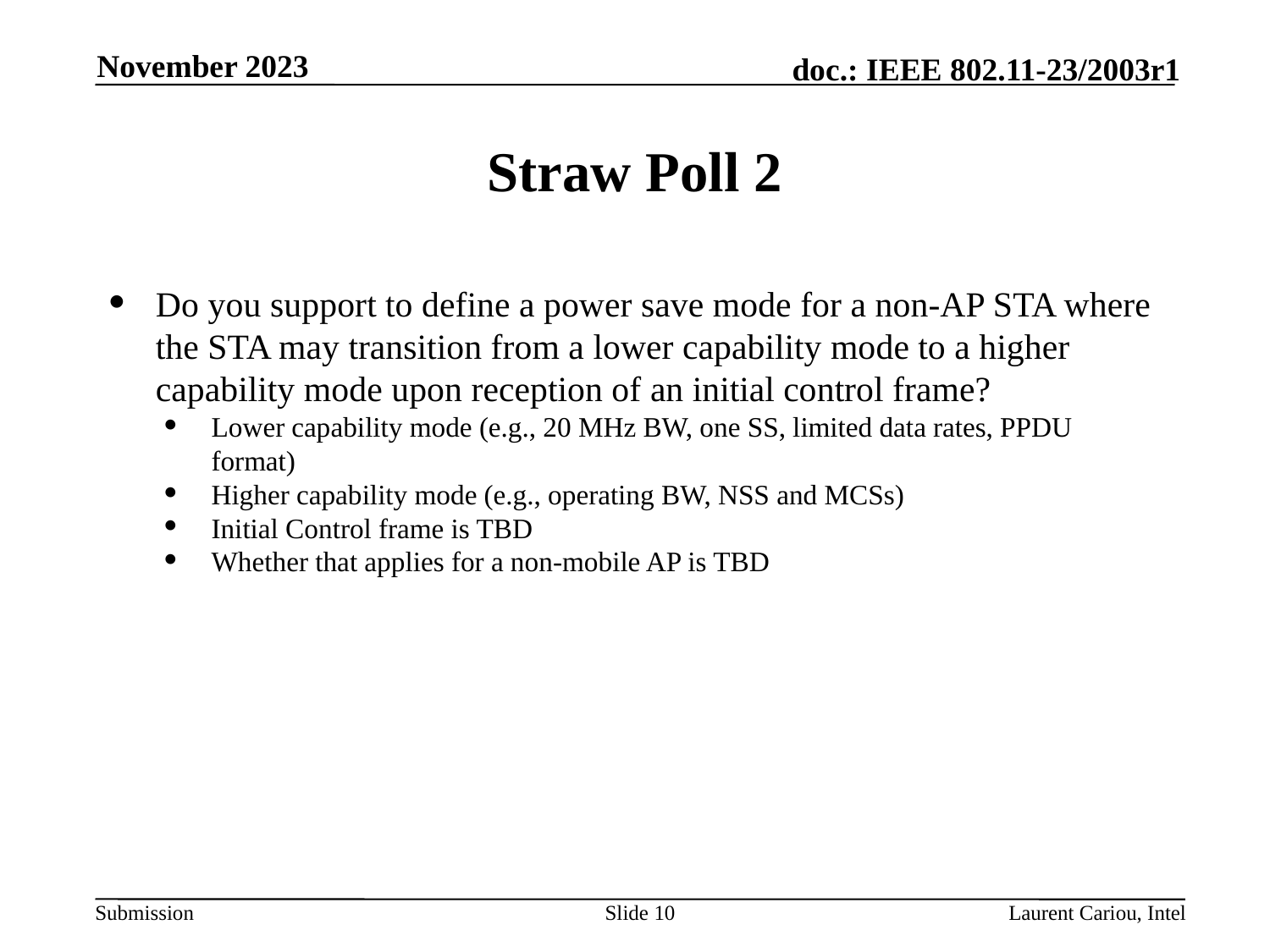

November 2023
# Straw Poll 2
Do you support to define a power save mode for a non-AP STA where the STA may transition from a lower capability mode to a higher capability mode upon reception of an initial control frame?
Lower capability mode (e.g., 20 MHz BW, one SS, limited data rates, PPDU format)
Higher capability mode (e.g., operating BW, NSS and MCSs)
Initial Control frame is TBD
Whether that applies for a non-mobile AP is TBD

Slide 10
Laurent Cariou, Intel